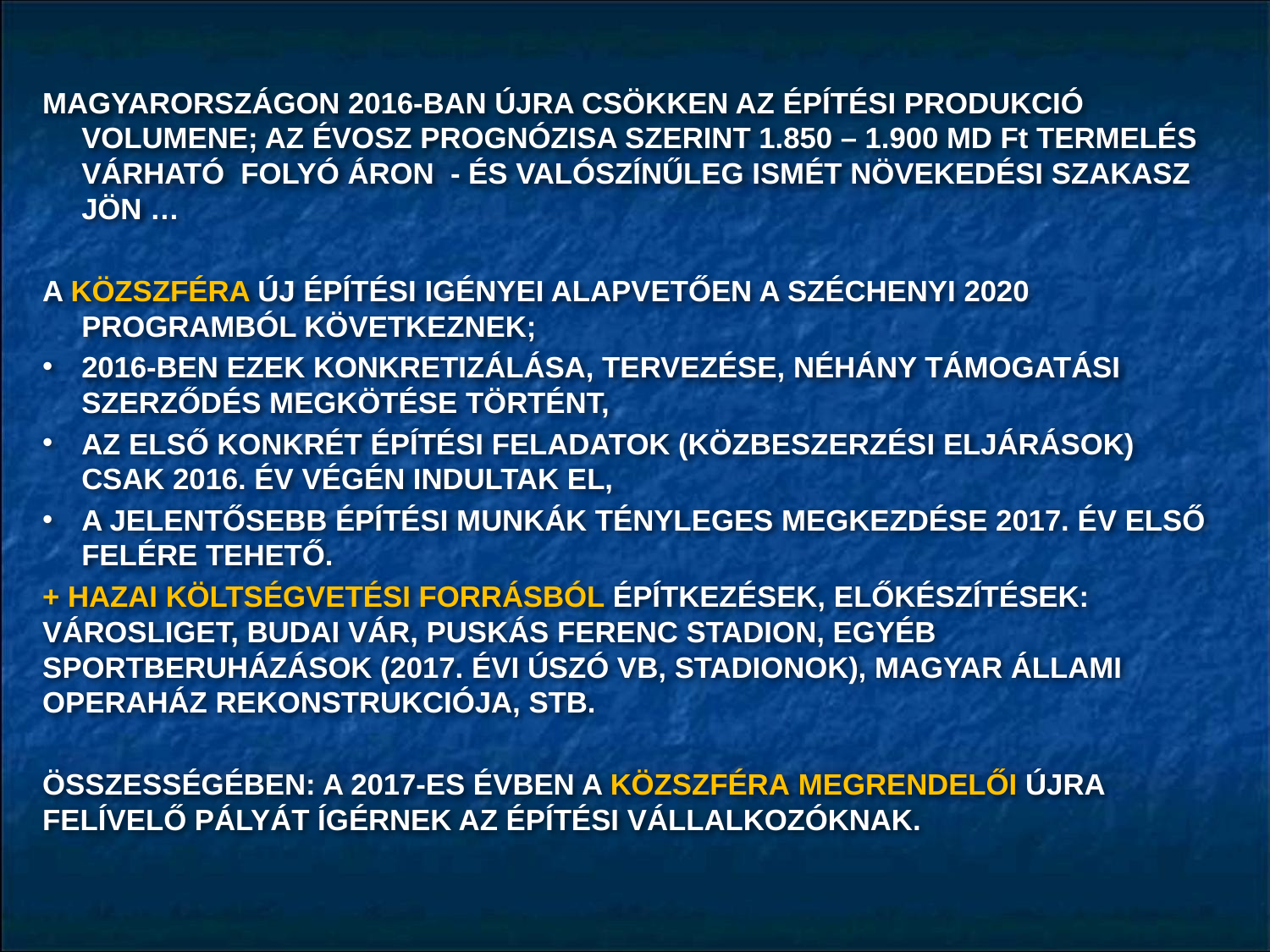

MAGYARORSZÁGON 2016-BAN ÚJRA CSÖKKEN AZ ÉPÍTÉSI PRODUKCIÓ VOLUMENE; AZ ÉVOSZ PROGNÓZISA SZERINT 1.850 – 1.900 MD Ft TERMELÉS VÁRHATÓ  FOLYÓ ÁRON  - ÉS VALÓSZÍNŰLEG ISMÉT NÖVEKEDÉSI SZAKASZ JÖN …

A KÖZSZFÉRA ÚJ ÉPÍTÉSI IGÉNYEI ALAPVETŐEN A SZÉCHENYI 2020 PROGRAMBÓL KÖVETKEZNEK;
2016-BEN EZEK KONKRETIZÁLÁSA, TERVEZÉSE, NÉHÁNY TÁMOGATÁSI SZERZŐDÉS MEGKÖTÉSE TÖRTÉNT,
AZ ELSŐ KONKRÉT ÉPÍTÉSI FELADATOK (KÖZBESZERZÉSI ELJÁRÁSOK) CSAK 2016. ÉV VÉGÉN INDULTAK EL,
A JELENTŐSEBB ÉPÍTÉSI MUNKÁK TÉNYLEGES MEGKEZDÉSE 2017. ÉV ELSŐ FELÉRE TEHETŐ.
+ HAZAI KÖLTSÉGVETÉSI FORRÁSBÓL ÉPÍTKEZÉSEK, ELŐKÉSZÍTÉSEK: VÁROSLIGET, BUDAI VÁR, PUSKÁS FERENC STADION, EGYÉB SPORTBERUHÁZÁSOK (2017. ÉVI ÚSZÓ VB, STADIONOK), MAGYAR ÁLLAMI OPERAHÁZ REKONSTRUKCIÓJA, STB.

ÖSSZESSÉGÉBEN: A 2017-ES ÉVBEN A KÖZSZFÉRA MEGRENDELŐI ÚJRA FELÍVELŐ PÁLYÁT ÍGÉRNEK AZ ÉPÍTÉSI VÁLLALKOZÓKNAK.